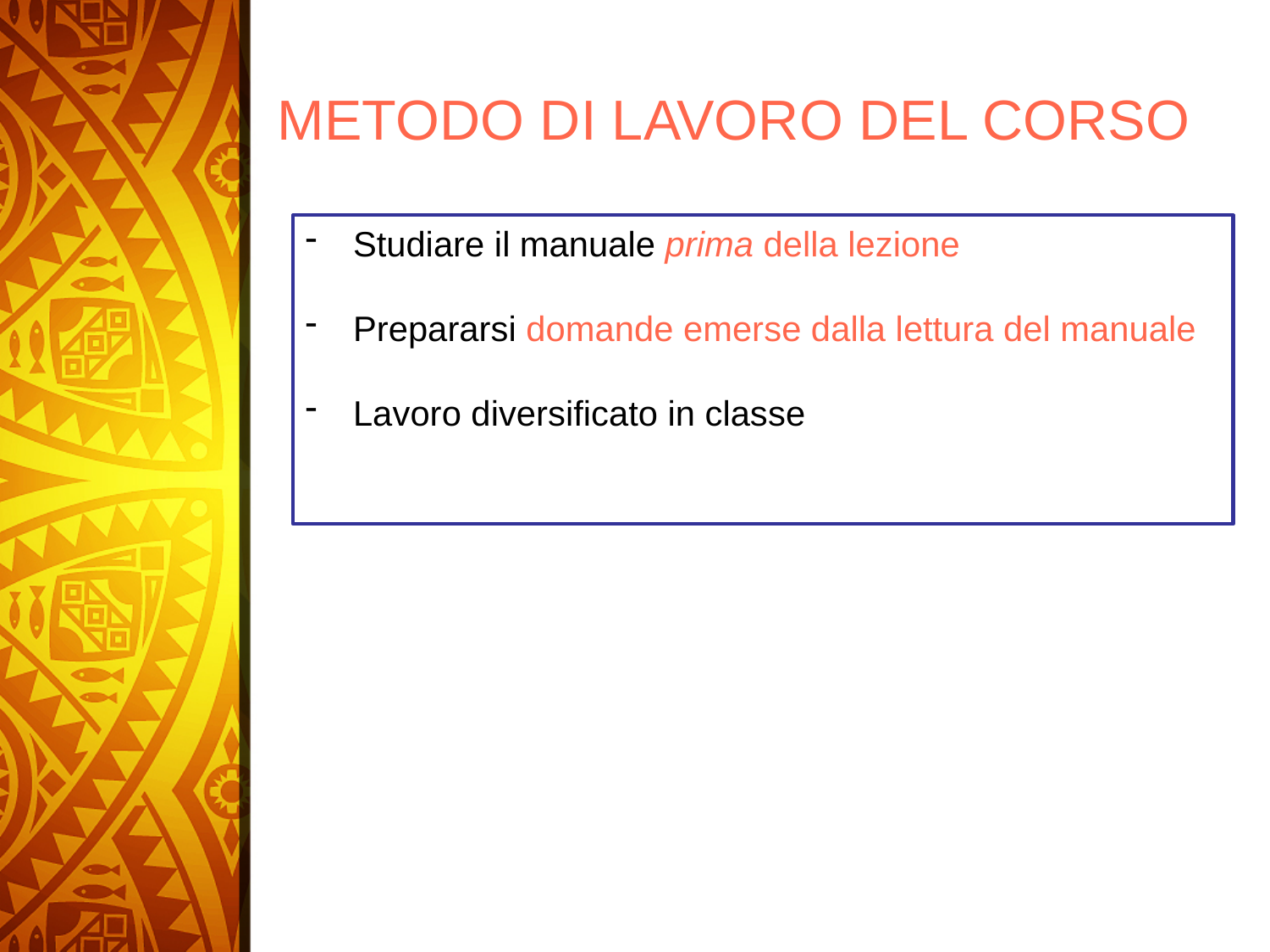

# METODO DI LAVORO DEL CORSO
Studiare il manuale prima della lezione

Prepararsi domande emerse dalla lettura del manuale

Lavoro diversificato in classe

INDTTIVO